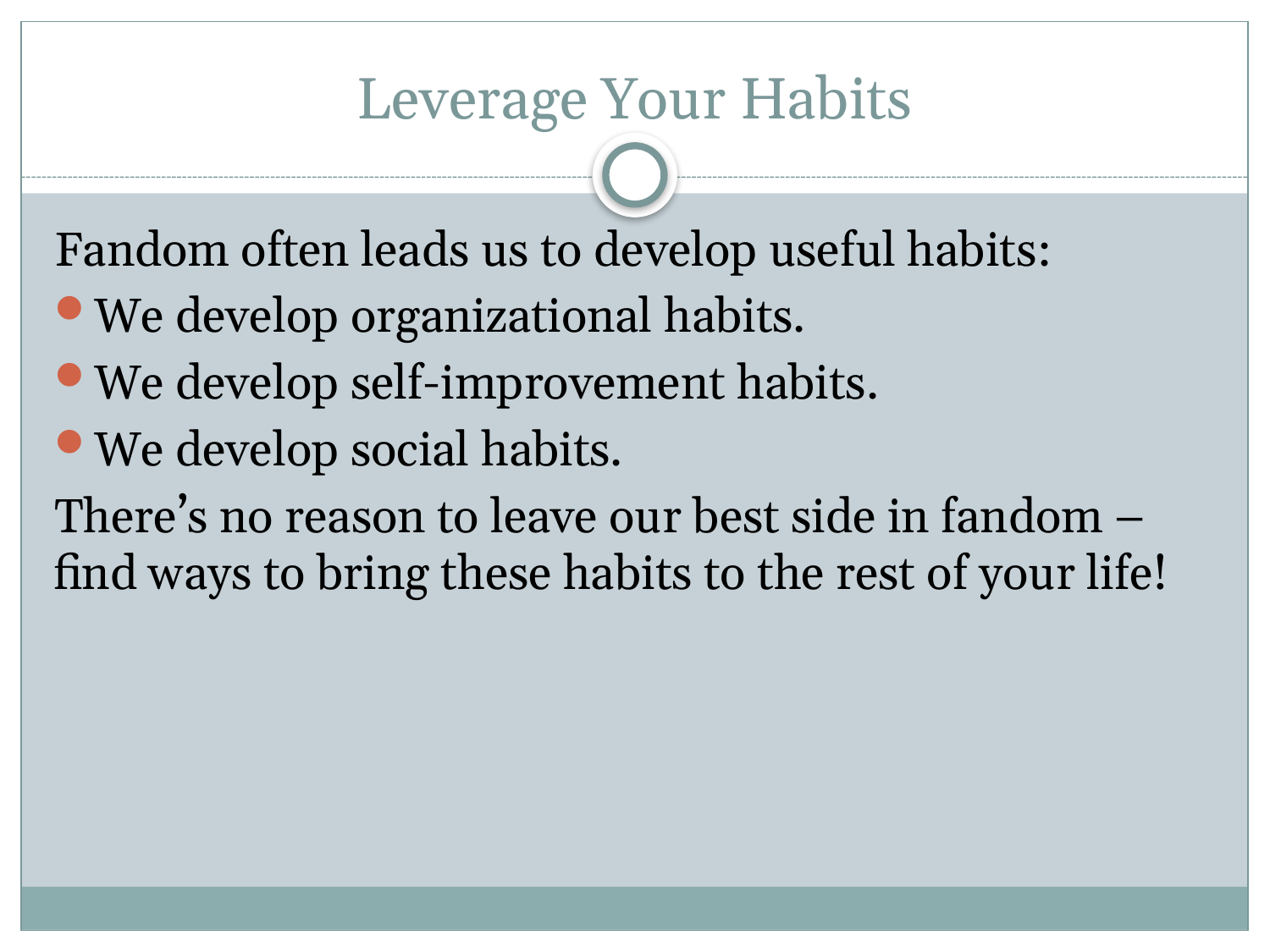

# Leverage Your Habits
Fandom often leads us to develop useful habits:
We develop organizational habits.
We develop self-improvement habits.
We develop social habits.
There’s no reason to leave our best side in fandom – find ways to bring these habits to the rest of your life!